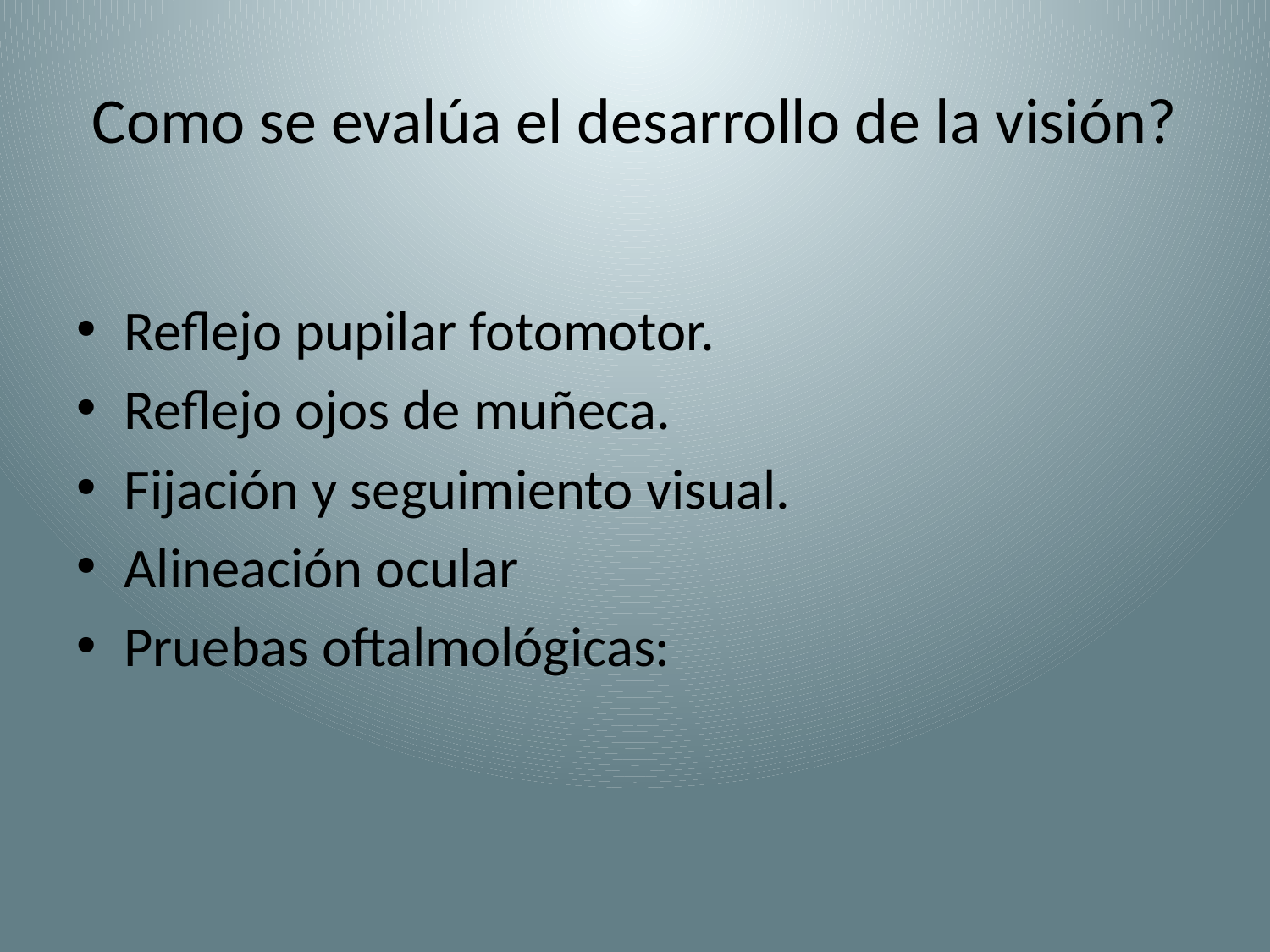

# Como se evalúa el desarrollo de la visión?
Reflejo pupilar fotomotor.
Reflejo ojos de muñeca.
Fijación y seguimiento visual.
Alineación ocular
Pruebas oftalmológicas: